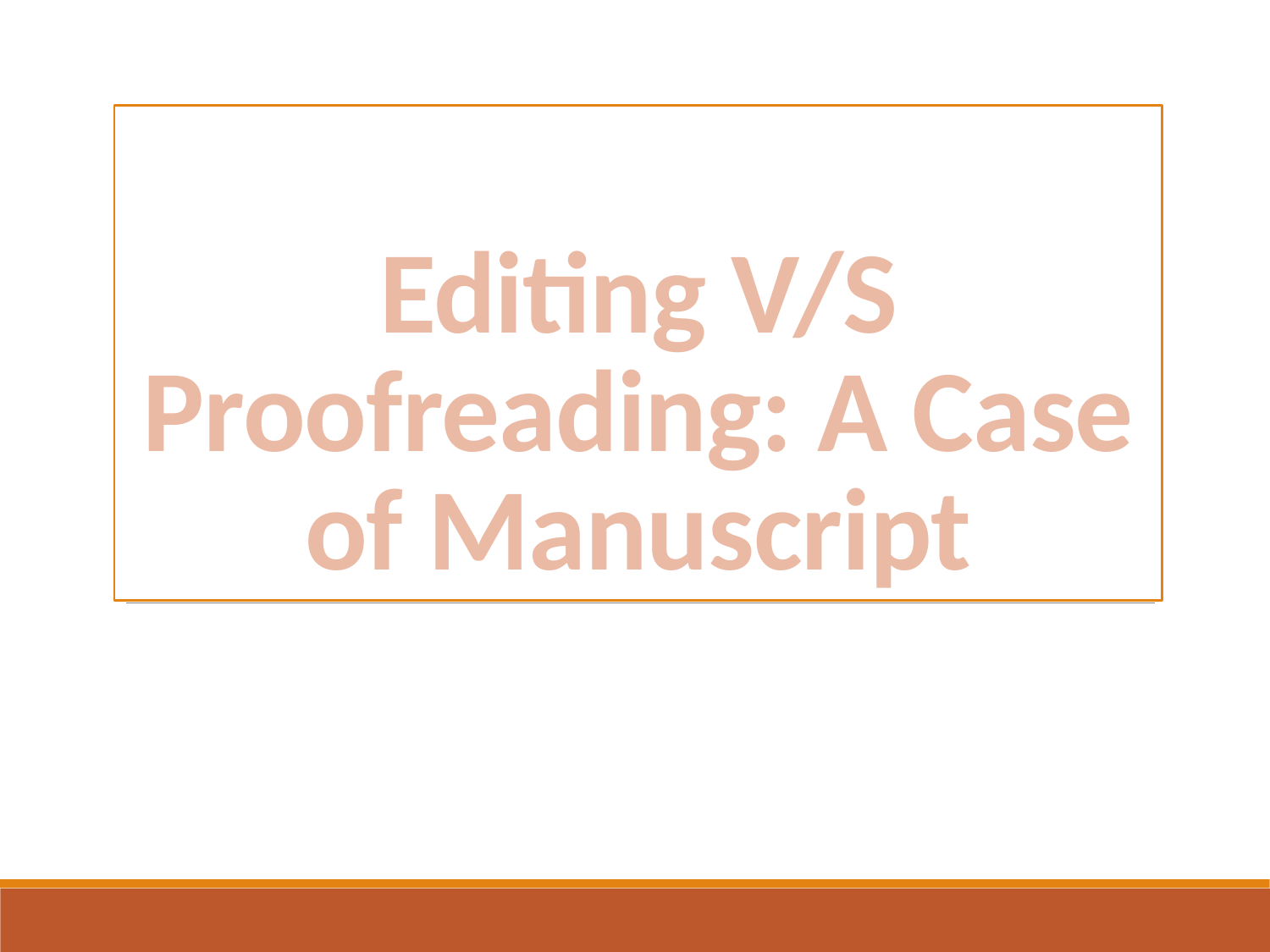

# Editing V/S Proofreading: A Case of Manuscript